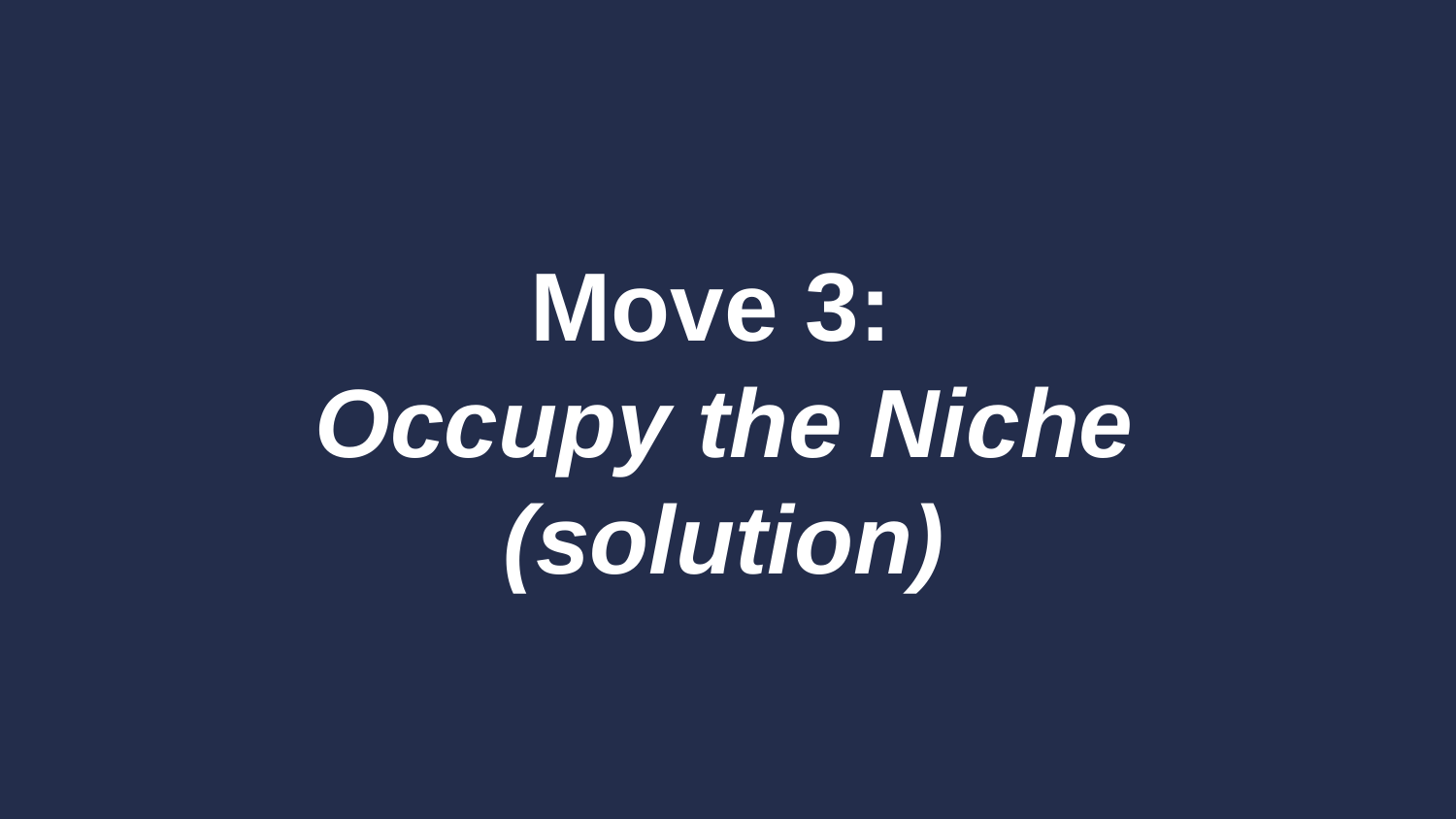

# Move 3: Occupy the Niche (solution)